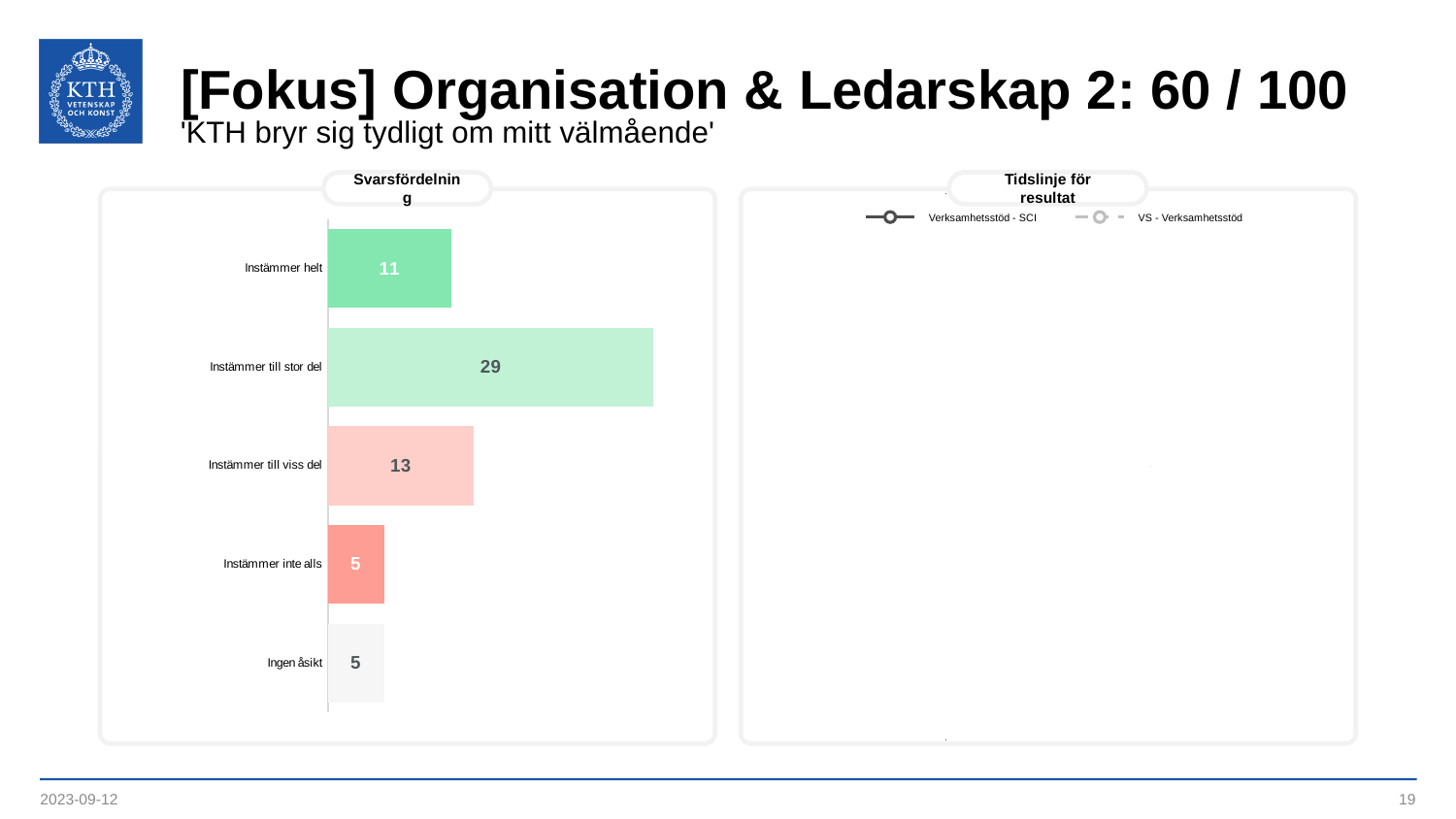

# [Fokus] Organisation & Ledarskap 2: 60 / 100
'KTH bryr sig tydligt om mitt välmående'
Svarsfördelning
Tidslinje för resultat

### Chart

| Category |  |  |  |  |
|---|---|---|---|---|
| 45055.291666666664 | 60.0 | 60.0 | 60.0 | 60.0 |
Verksamhetsstöd - SCI
VS - Verksamhetsstöd

### Chart

| Category |  |
|---|---|
| Instämmer helt | 11.0 |
| Instämmer till stor del | 29.0 |
| Instämmer till viss del | 13.0 |
| Instämmer inte alls | 5.0 |
| Ingen åsikt | 5.0 |
2023-09-12
19